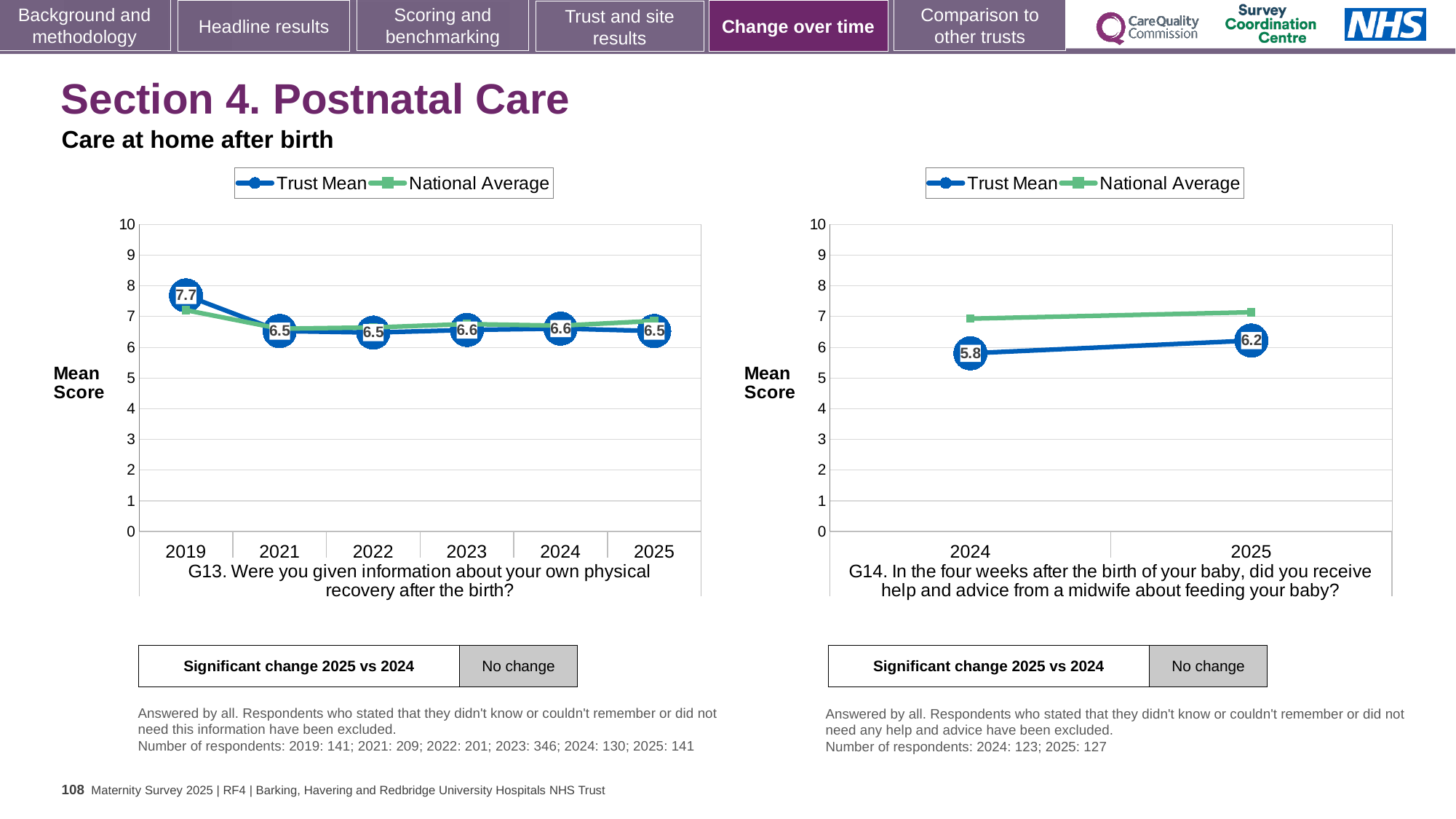

# Section 4. Postnatal Care
Care at home after birth

### Chart

| Category | Trust Mean | National Average |
|---|---|---|
| 2019 | 7.688291785853679 | 7.209404836482267 |
| 2021 | 6.528678157819569 | 6.60573509744572 |
| 2022 | 6.478284062375208 | 6.644355766554601 |
| 2023 | 6.564149446763726 | 6.755820428206989 |
| 2024 | 6.608168264292543 | 6.704159393789469 |
| 2025 | 6.528684338061896 | 6.858284167122888 |

### Chart

| Category | Trust Mean | National Average |
|---|---|---|
| 2024 | 5.803663512137645 | 6.931823654840223 |
| 2025 | 6.219994408349548 | 7.139863731143797 |
| Significant change 2025 vs 2024 | No change |
| --- | --- |
| Significant change 2025 vs 2024 | No change |
| --- | --- |
Answered by all. Respondents who stated that they didn't know or couldn't remember or did not need this information have been excluded.
Number of respondents: 2019: 141; 2021: 209; 2022: 201; 2023: 346; 2024: 130; 2025: 141
Answered by all. Respondents who stated that they didn't know or couldn't remember or did not need any help and advice have been excluded.
Number of respondents: 2024: 123; 2025: 127
108